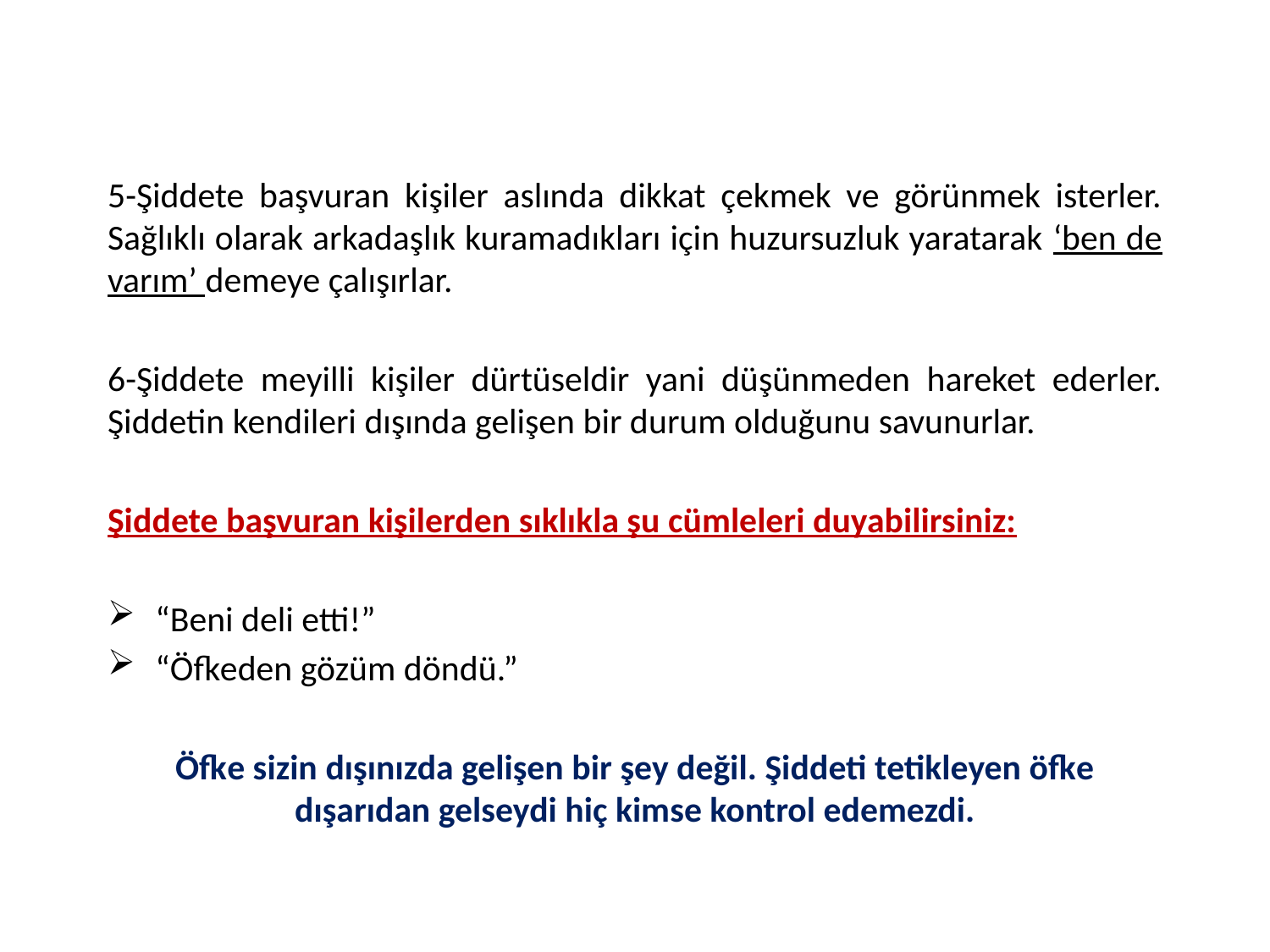

5-Şiddete başvuran kişiler aslında dikkat çekmek ve görünmek isterler. Sağlıklı olarak arkadaşlık kuramadıkları için huzursuzluk yaratarak ‘ben de varım’ demeye çalışırlar.

6-Şiddete meyilli kişiler dürtüseldir yani düşünmeden hareket ederler. Şiddetin kendileri dışında gelişen bir durum olduğunu savunurlar.

Şiddete başvuran kişilerden sıklıkla şu cümleleri duyabilirsiniz:

“Beni deli etti!”
“Öfkeden gözüm döndü.”

Öfke sizin dışınızda gelişen bir şey değil. Şiddeti tetikleyen öfke dışarıdan gelseydi hiç kimse kontrol edemezdi.